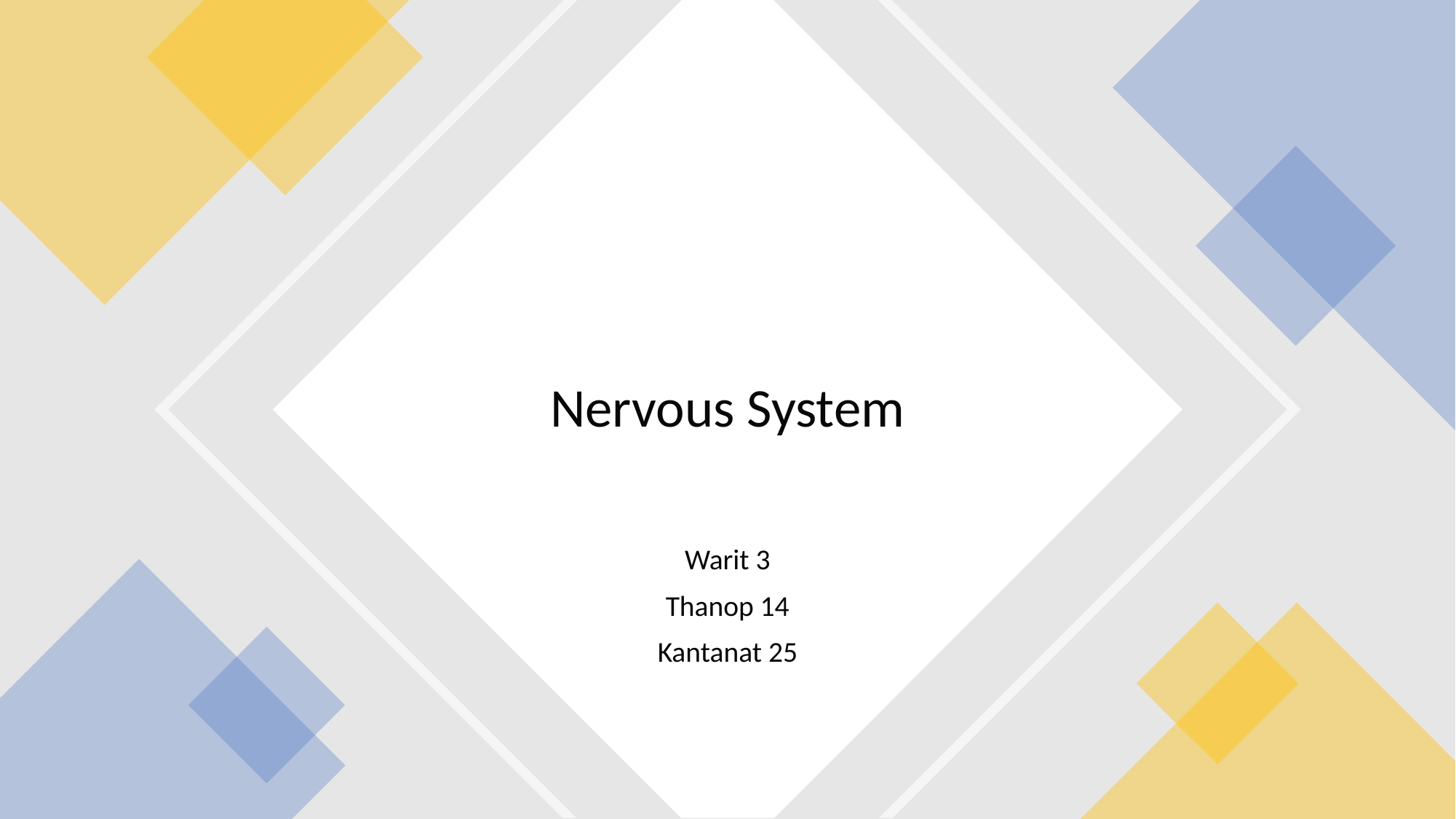

# Nervous System
Warit 3
Thanop 14
Kantanat 25